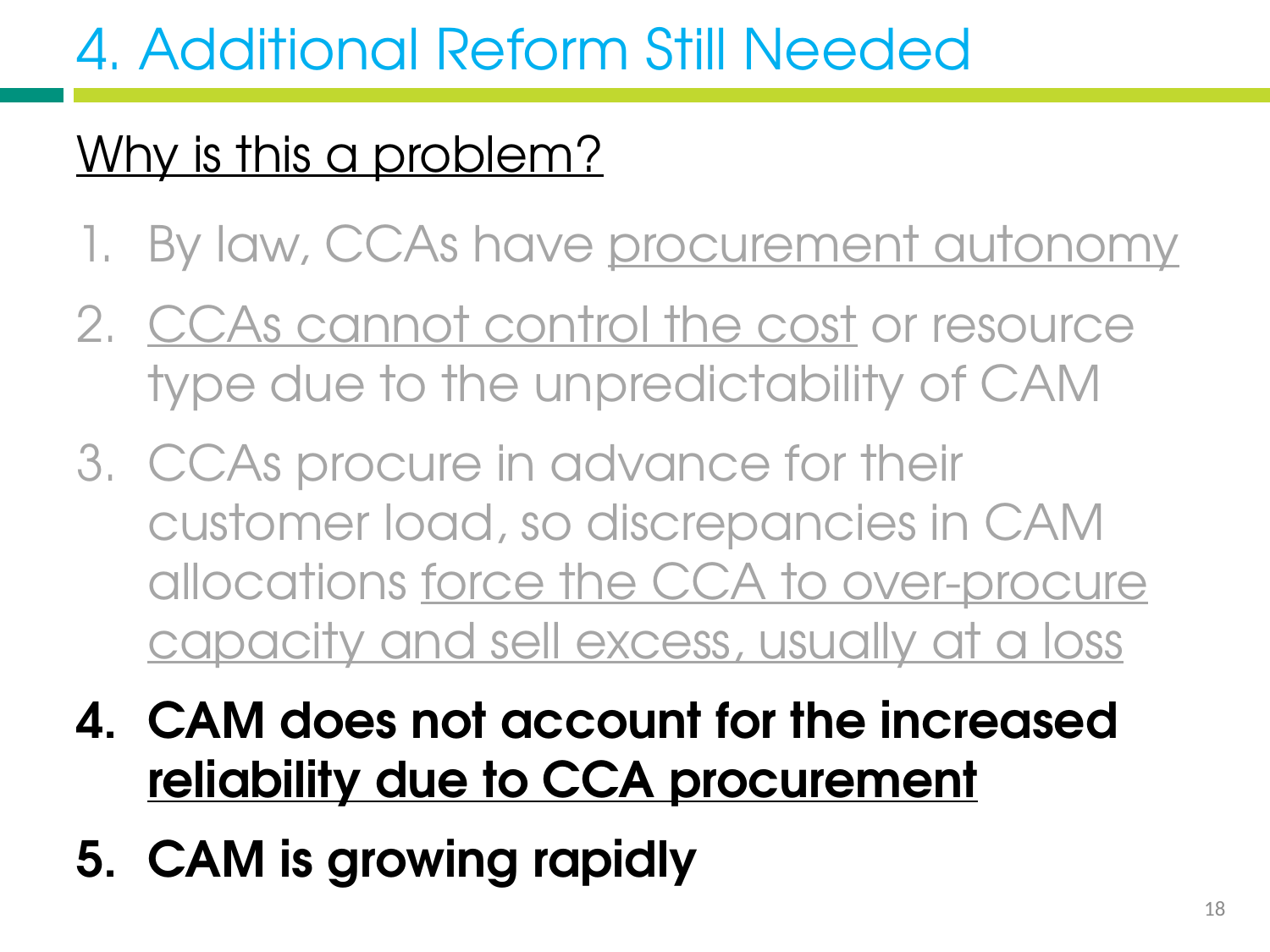

# 4. Additional Reform Still Needed
Why is this a problem?
By law, CCAs have procurement autonomy
CCAs cannot control the cost or resource type due to the unpredictability of CAM
CCAs procure in advance for their customer load, so discrepancies in CAM allocations force the CCA to over-procure capacity and sell excess, usually at a loss
CAM does not account for the increased reliability due to CCA procurement
CAM is growing rapidly
Why is this a problem?
By law, CCAs have procurement autonomy
CCAs cannot control the cost or resource type due to the unpredictability of CAM
CCAs procure in advance for their customer load, so discrepancies in CAM allocations force the CCA to over-procure capacity and sell excess, usually at a loss
CAM does not account for the increased reliability due to CCA procurement
CAM is growing rapidly

18